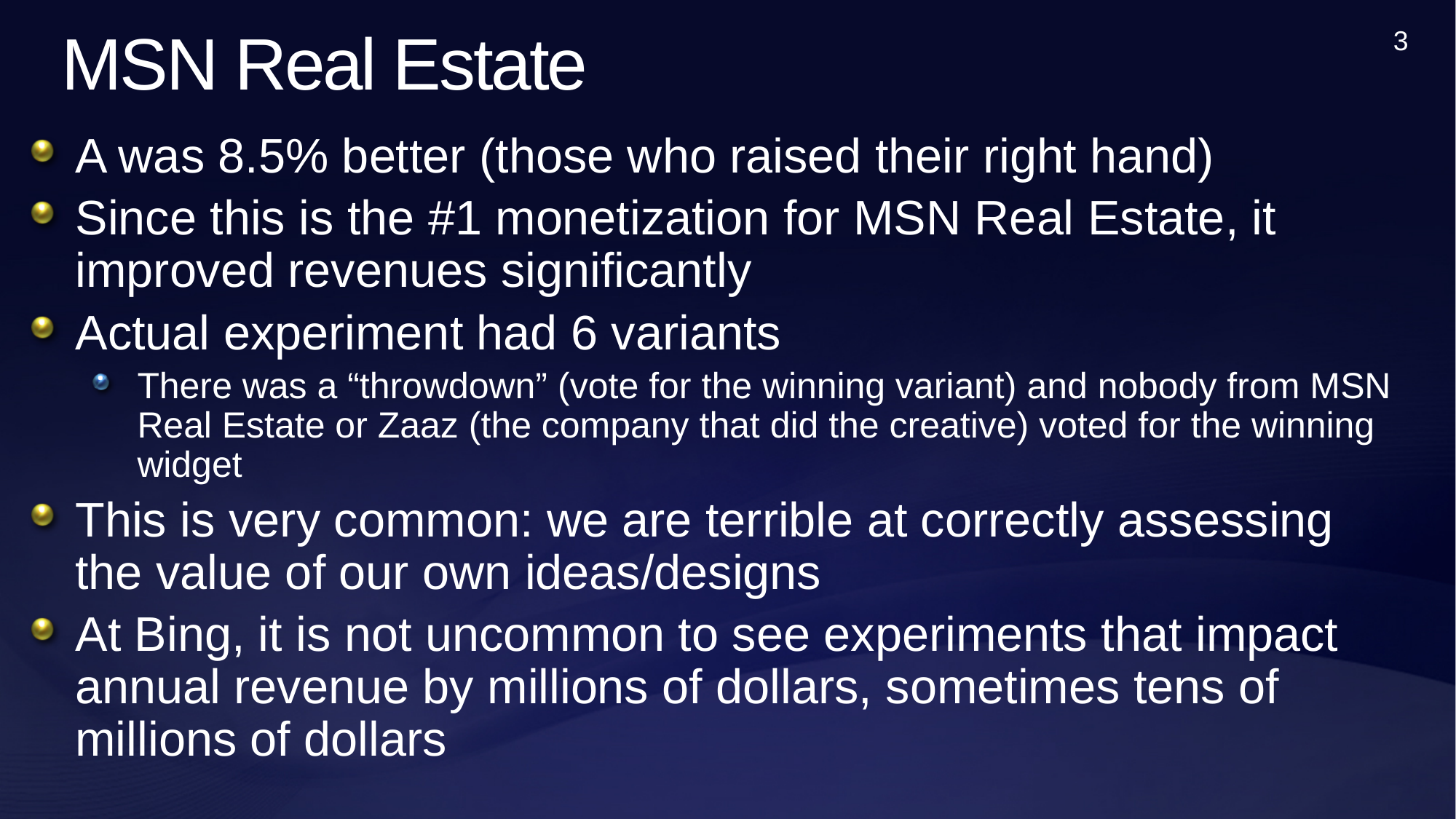

# MSN Real Estate
A was 8.5% better (those who raised their right hand)
Since this is the #1 monetization for MSN Real Estate, it improved revenues significantly
Actual experiment had 6 variants
There was a “throwdown” (vote for the winning variant) and nobody from MSN Real Estate or Zaaz (the company that did the creative) voted for the winning widget
This is very common: we are terrible at correctly assessing the value of our own ideas/designs
At Bing, it is not uncommon to see experiments that impact annual revenue by millions of dollars, sometimes tens of millions of dollars